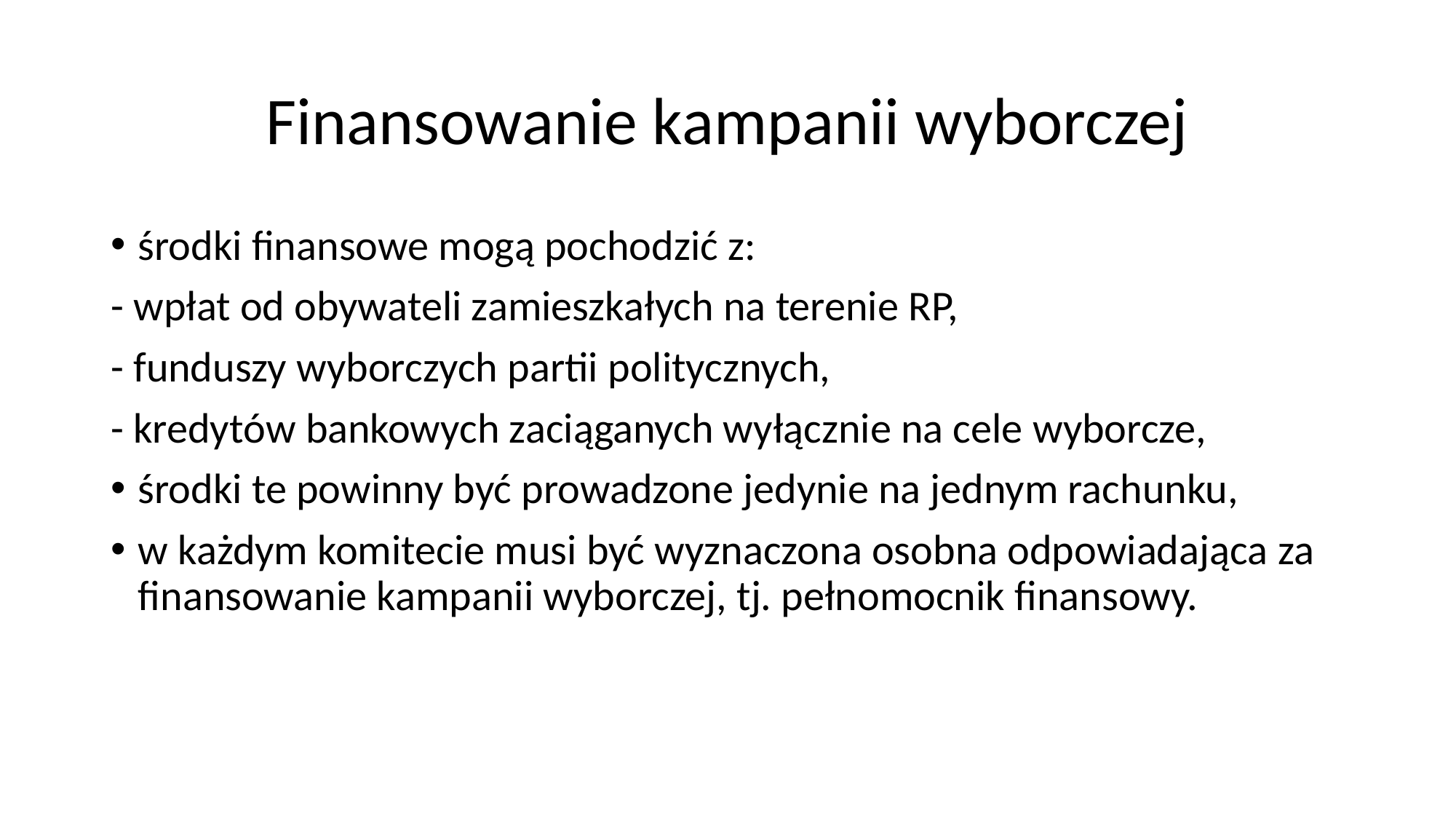

# Finansowanie kampanii wyborczej
środki finansowe mogą pochodzić z:
- wpłat od obywateli zamieszkałych na terenie RP,
- funduszy wyborczych partii politycznych,
- kredytów bankowych zaciąganych wyłącznie na cele wyborcze,
środki te powinny być prowadzone jedynie na jednym rachunku,
w każdym komitecie musi być wyznaczona osobna odpowiadająca za finansowanie kampanii wyborczej, tj. pełnomocnik finansowy.